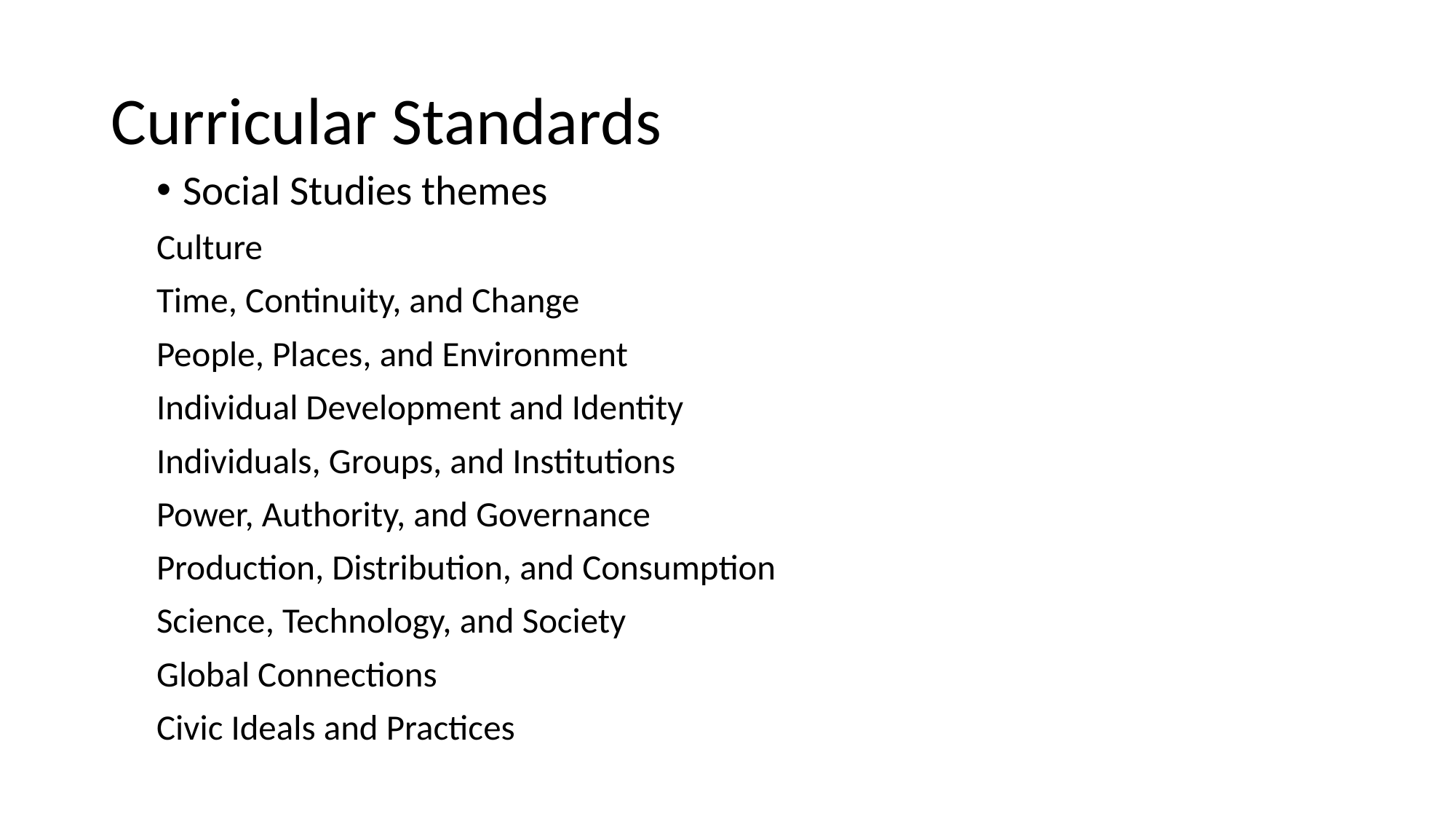

# Curricular Standards
Social Studies themes
Culture
Time, Continuity, and Change
People, Places, and Environment
Individual Development and Identity
Individuals, Groups, and Institutions
Power, Authority, and Governance
Production, Distribution, and Consumption
Science, Technology, and Society
Global Connections
Civic Ideals and Practices